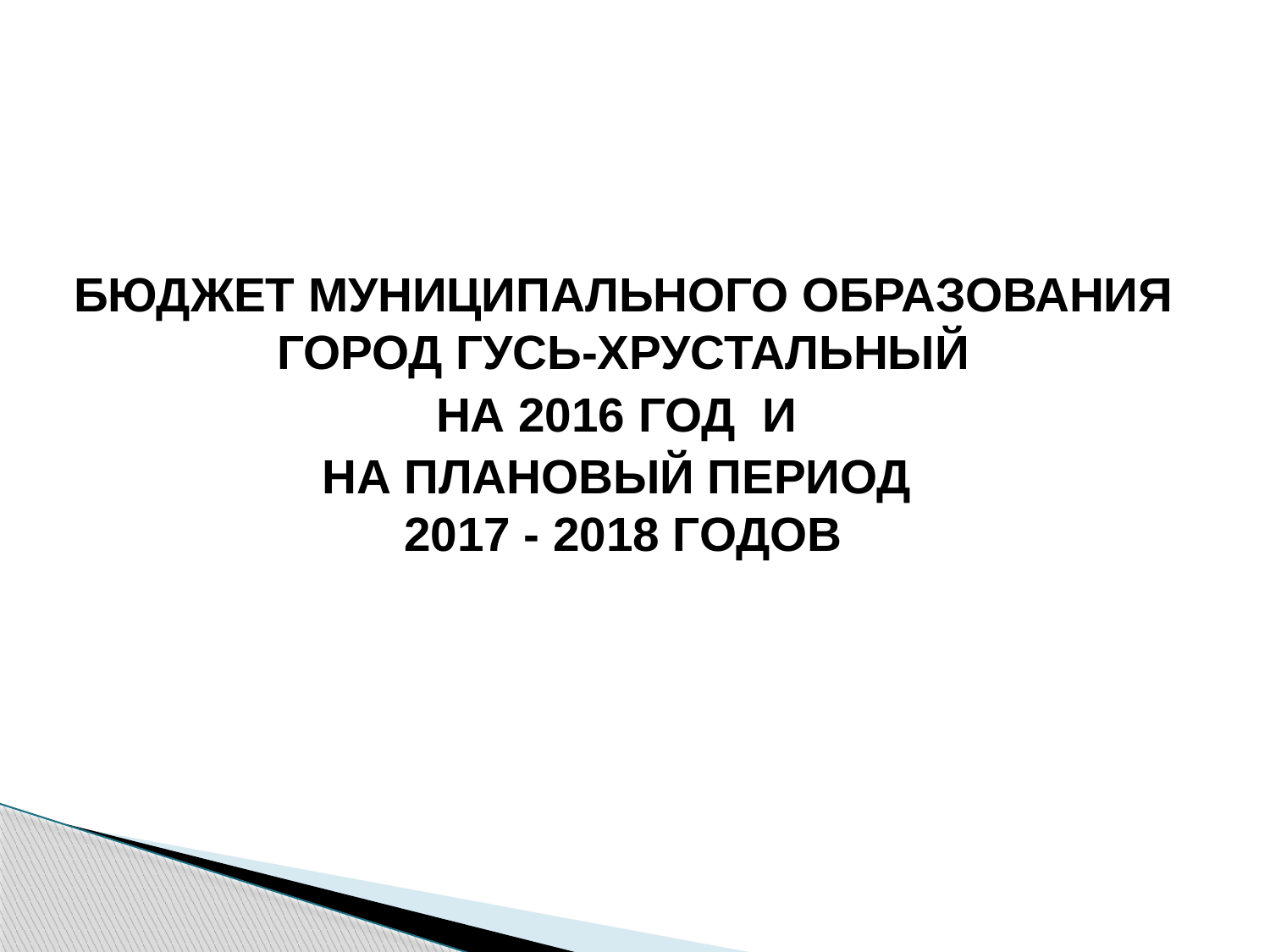

БЮДЖЕТ МУНИЦИПАЛЬНОГО ОБРАЗОВАНИЯ ГОРОД ГУСЬ-ХРУСТАЛЬНЫЙ
НА 2016 ГОД  И
НА ПЛАНОВЫЙ ПЕРИОД
2017 - 2018 ГОДОВ